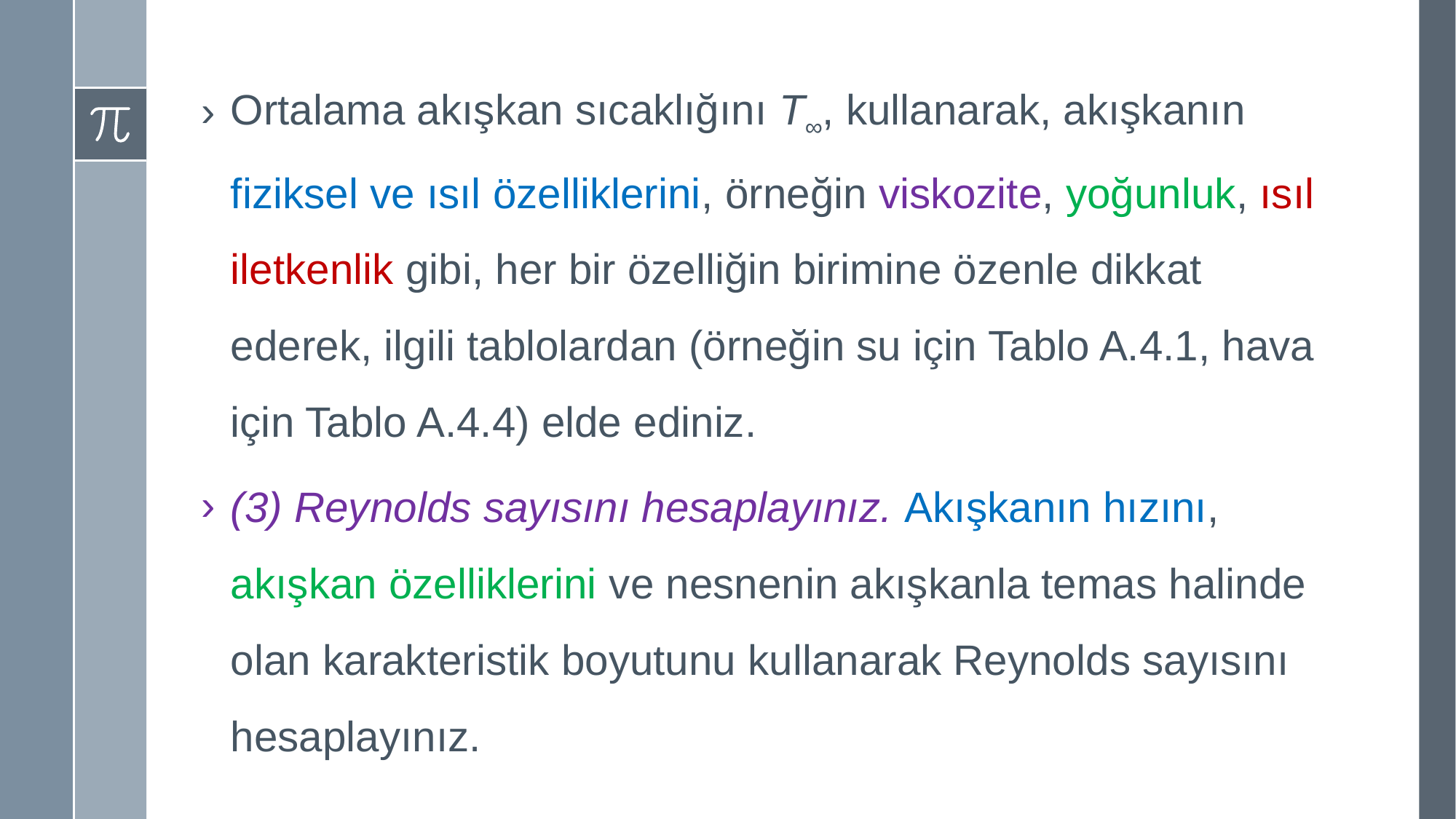

Ortalama akışkan sıcaklığını T∞, kullanarak, akışkanın fiziksel ve ısıl özelliklerini, örneğin viskozite, yoğunluk, ısıl iletkenlik gibi, her bir özelliğin birimine özenle dikkat ederek, ilgili tablolardan (örneğin su için Tablo A.4.1, hava için Tablo A.4.4) elde ediniz.
(3) Reynolds sayısını hesaplayınız. Akışkanın hızını, akışkan özelliklerini ve nesnenin akışkanla temas halinde olan karakteristik boyutunu kullanarak Reynolds sayısını hesaplayınız.